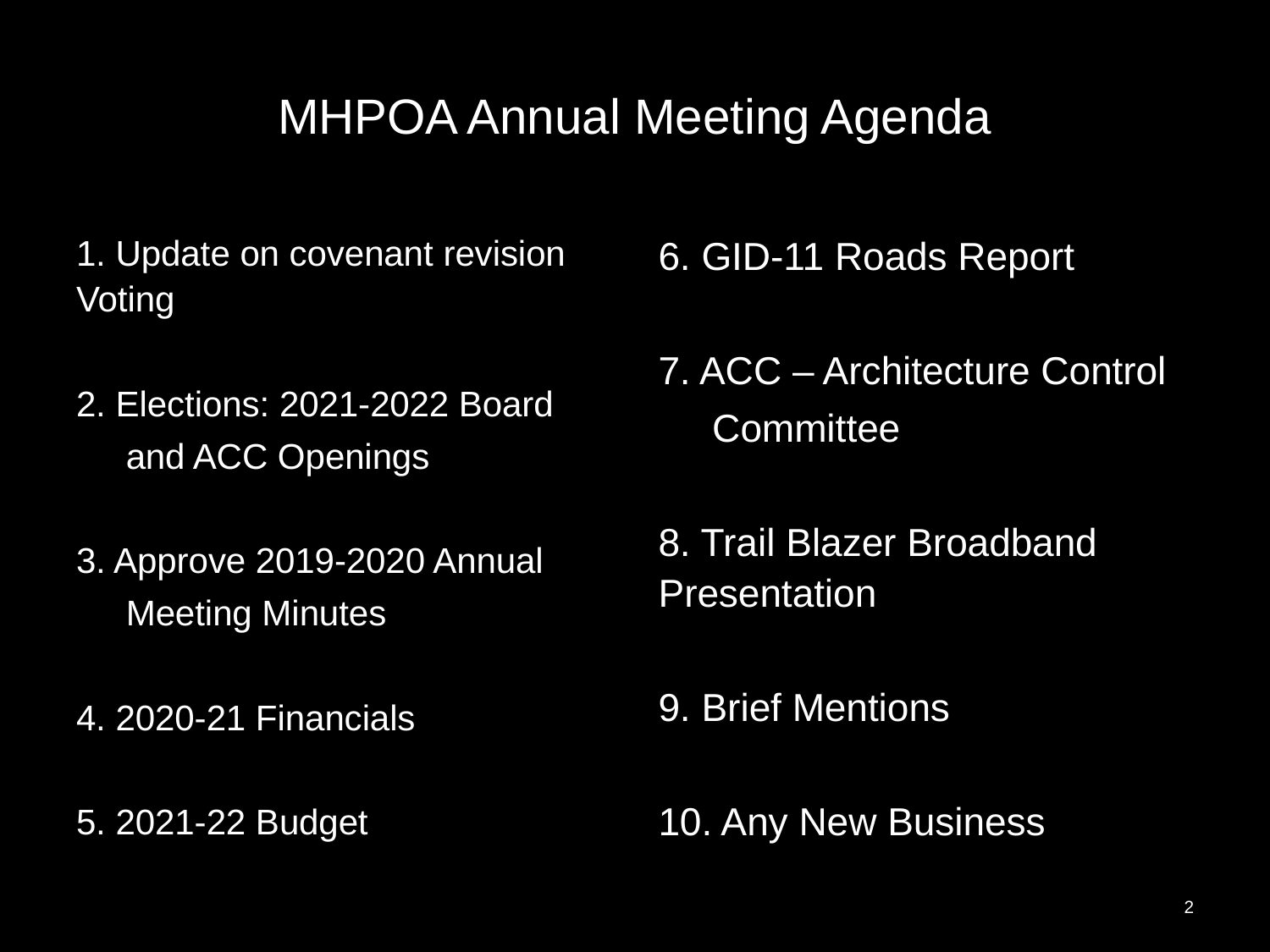

# MHPOA Annual Meeting Agenda
1. Update on covenant revision Voting

2. Elections: 2021-2022 Board
     and ACC Openings

3. Approve 2019-2020 Annual
     Meeting Minutes

4. 2020-21 Financials

5. 2021-22 Budget

6. GID-11 Roads Report

7. ACC – Architecture Control
     Committee

8. Trail Blazer Broadband Presentation

9. Brief Mentions

10. Any New Business

2